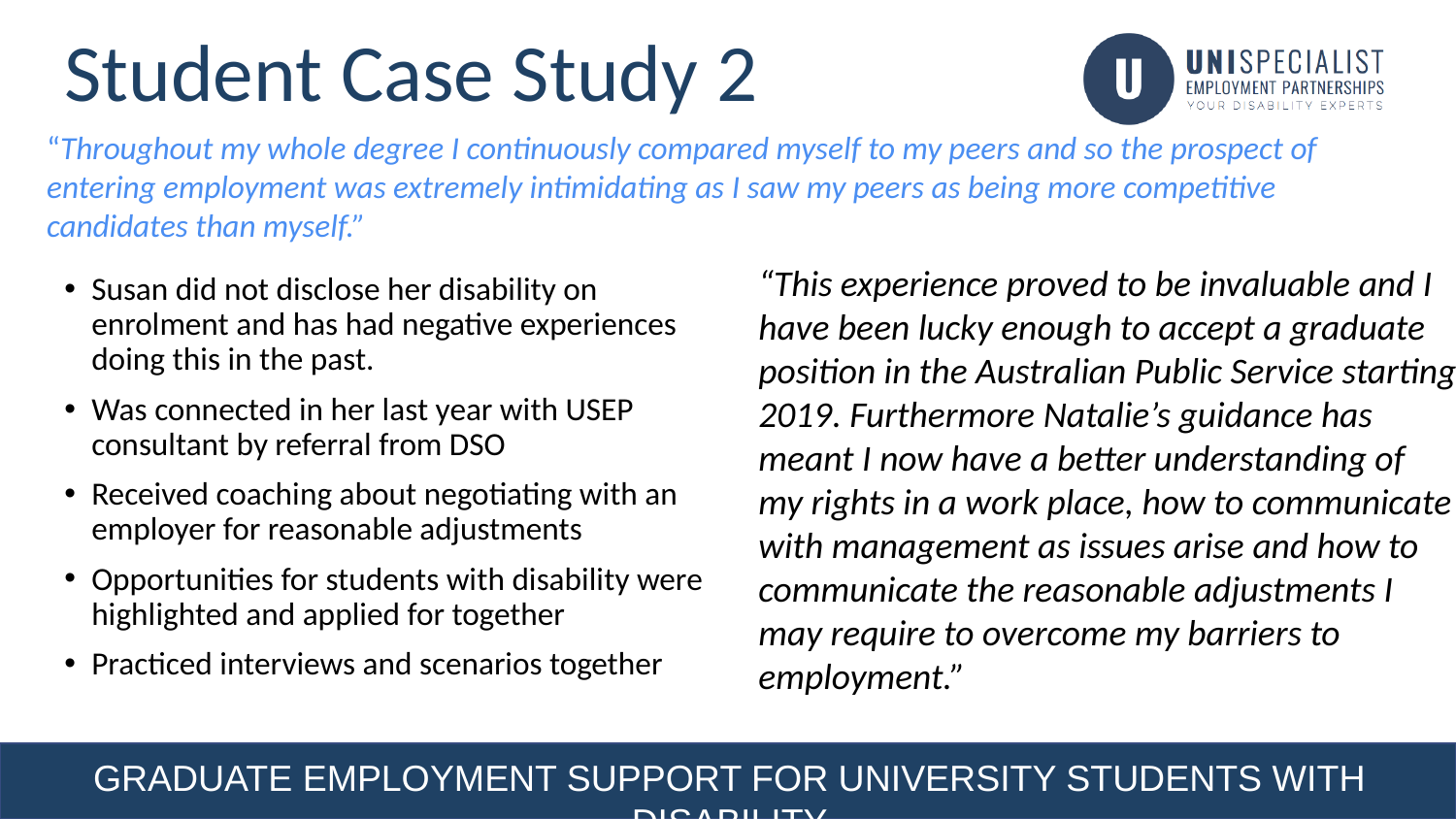

# Student Case Study 2
“Throughout my whole degree I continuously compared myself to my peers and so the prospect of entering employment was extremely intimidating as I saw my peers as being more competitive candidates than myself.”
“This experience proved to be invaluable and I have been lucky enough to accept a graduate position in the Australian Public Service starting 2019. Furthermore Natalie’s guidance has meant I now have a better understanding of my rights in a work place, how to communicate with management as issues arise and how to communicate the reasonable adjustments I may require to overcome my barriers to employment.”
Susan did not disclose her disability on enrolment and has had negative experiences doing this in the past.
Was connected in her last year with USEP consultant by referral from DSO
Received coaching about negotiating with an employer for reasonable adjustments
Opportunities for students with disability were highlighted and applied for together
Practiced interviews and scenarios together